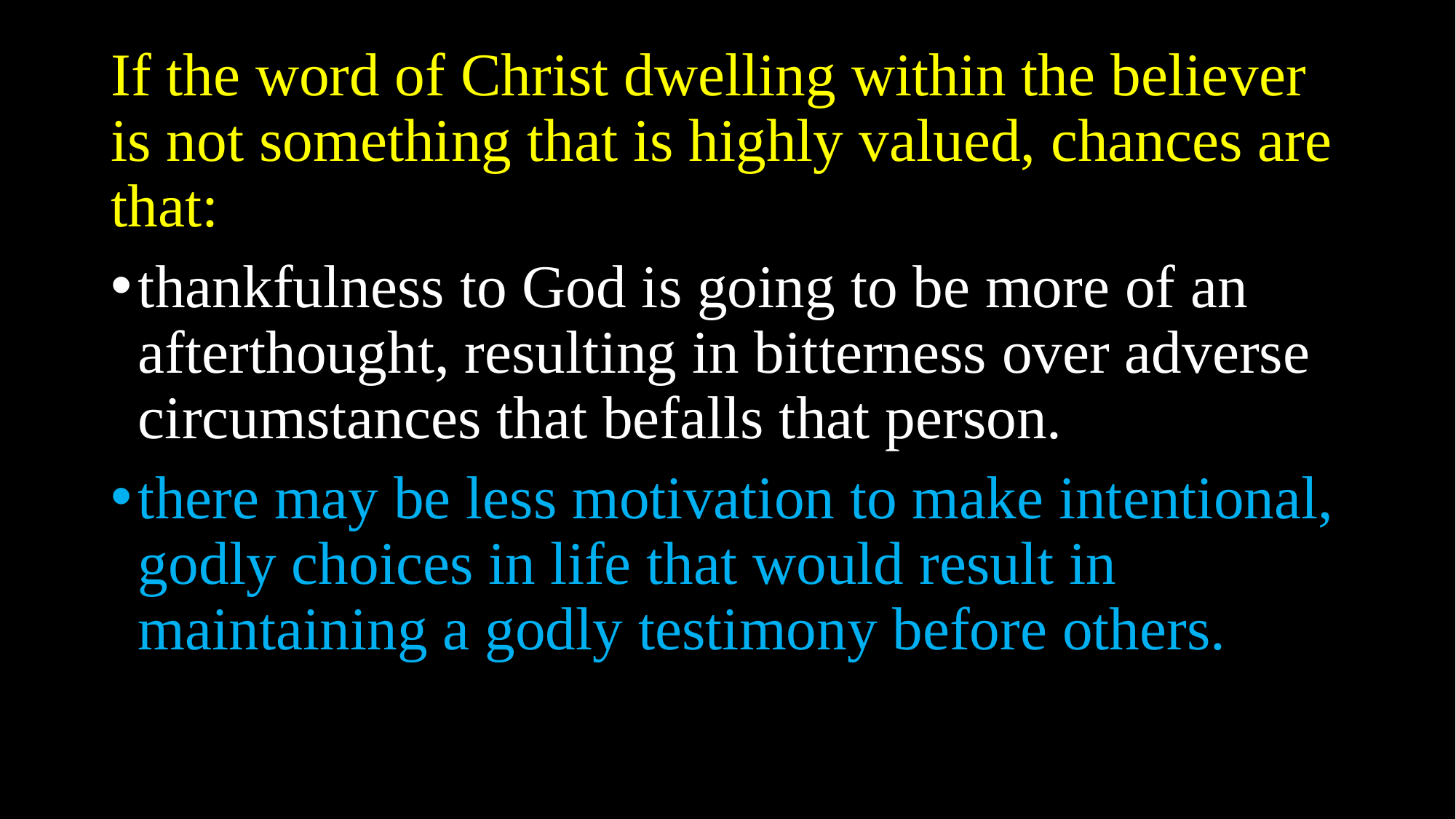

If the word of Christ dwelling within the believer is not something that is highly valued, chances are that:
thankfulness to God is going to be more of an afterthought, resulting in bitterness over adverse circumstances that befalls that person.
there may be less motivation to make intentional, godly choices in life that would result in maintaining a godly testimony before others.